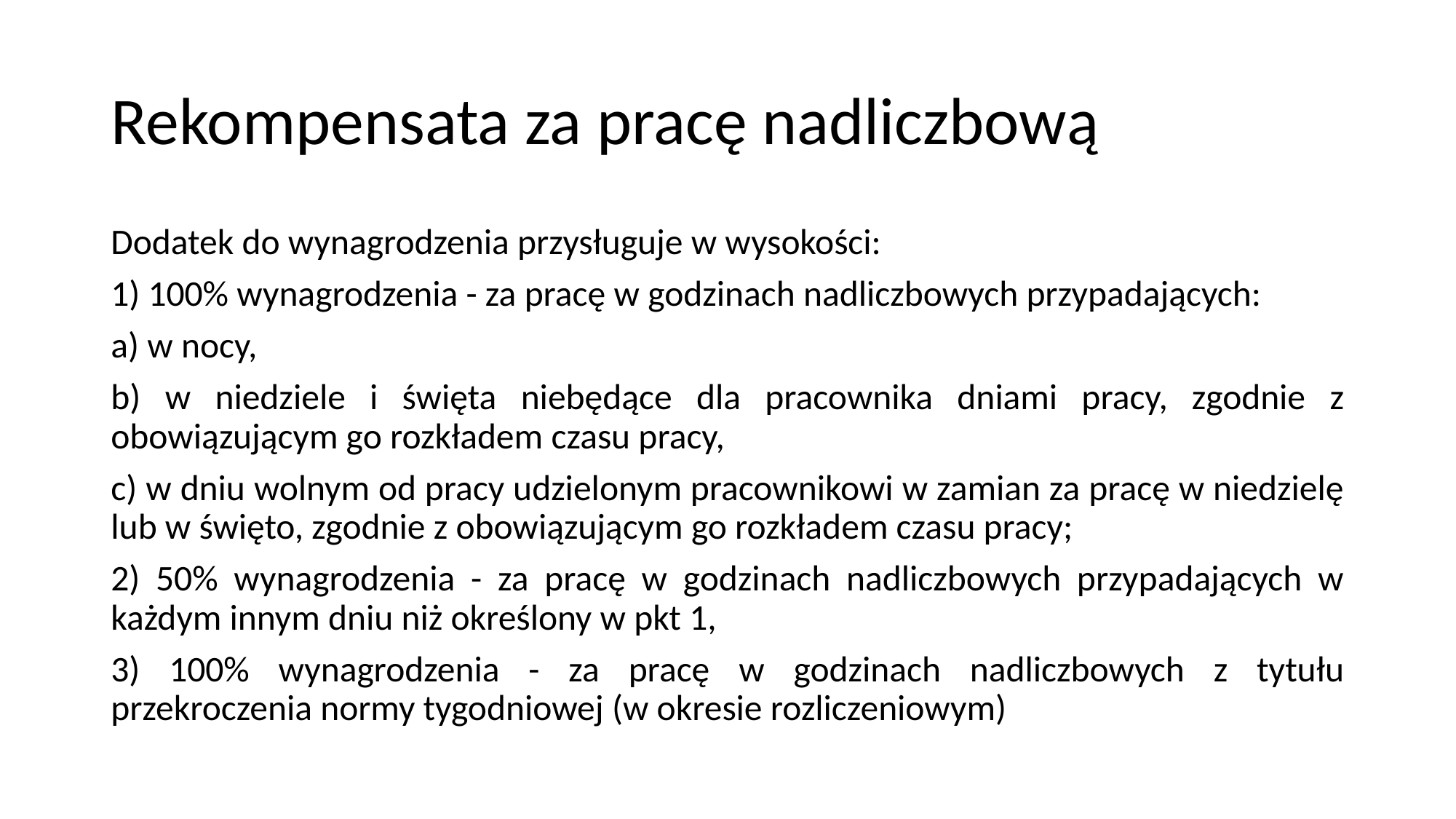

# Rekompensata za pracę nadliczbową
Dodatek do wynagrodzenia przysługuje w wysokości:
1) 100% wynagrodzenia - za pracę w godzinach nadliczbowych przypadających:
a) w nocy,
b) w niedziele i święta niebędące dla pracownika dniami pracy, zgodnie z obowiązującym go rozkładem czasu pracy,
c) w dniu wolnym od pracy udzielonym pracownikowi w zamian za pracę w niedzielę lub w święto, zgodnie z obowiązującym go rozkładem czasu pracy;
2) 50% wynagrodzenia - za pracę w godzinach nadliczbowych przypadających w każdym innym dniu niż określony w pkt 1,
3) 100% wynagrodzenia - za pracę w godzinach nadliczbowych z tytułu przekroczenia normy tygodniowej (w okresie rozliczeniowym)